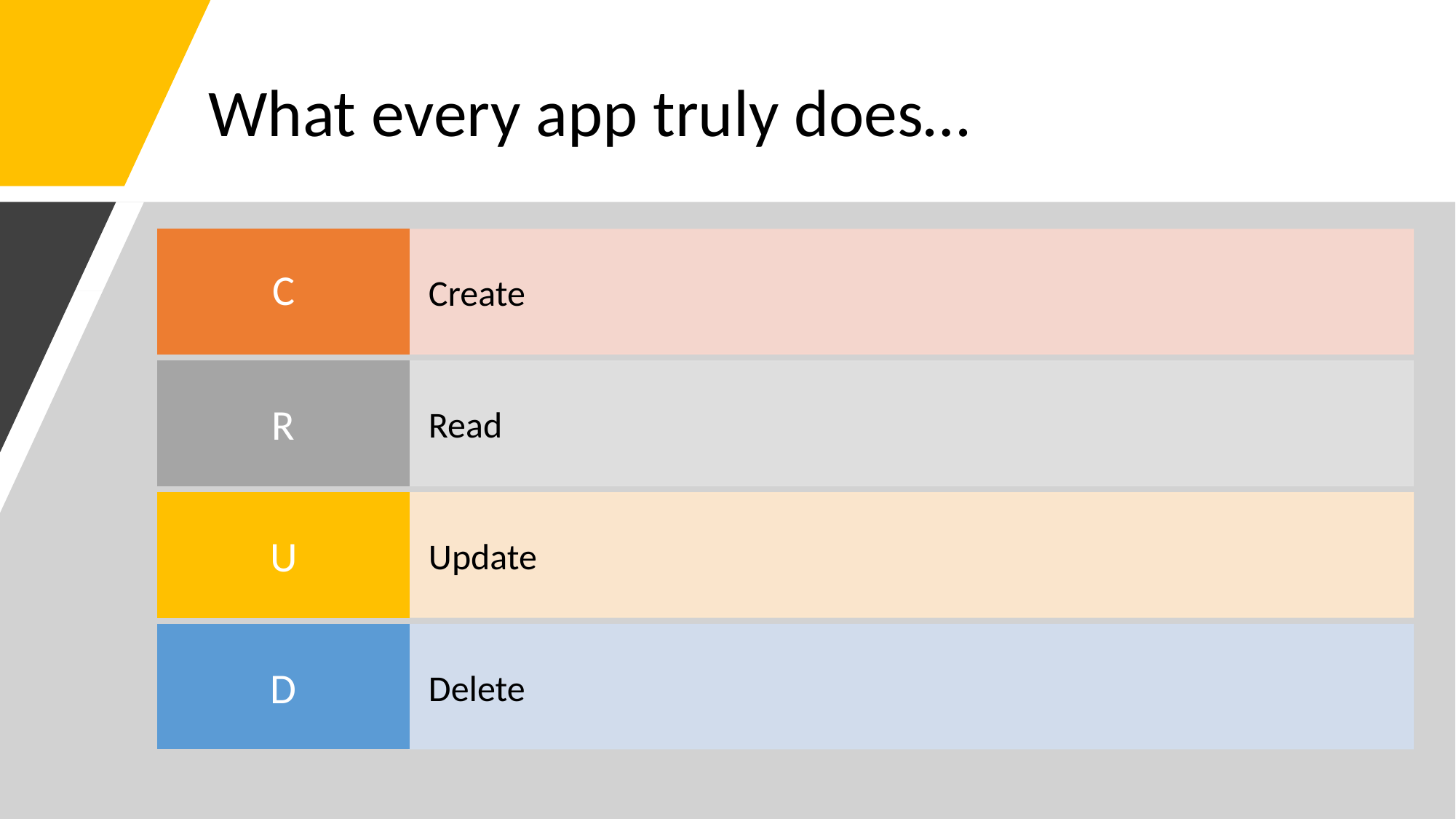

# What every app truly does…

Create
C
Read
R
Update
U
Delete
D